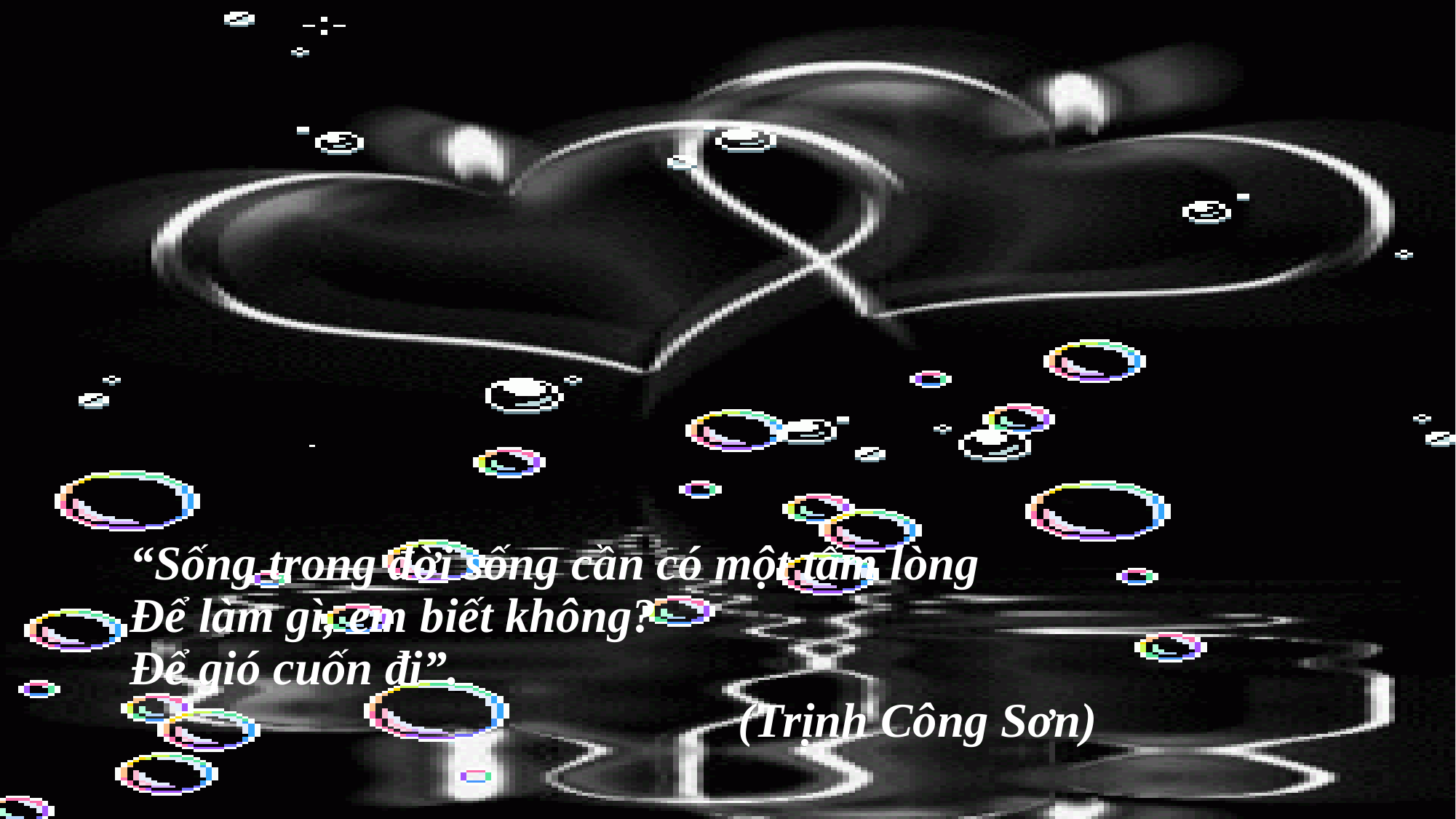

# “Sống trong đời sống cần có một tấm lòng Để làm gì, em biết không? Để gió cuốn đi”. (Trịnh Công Sơn)